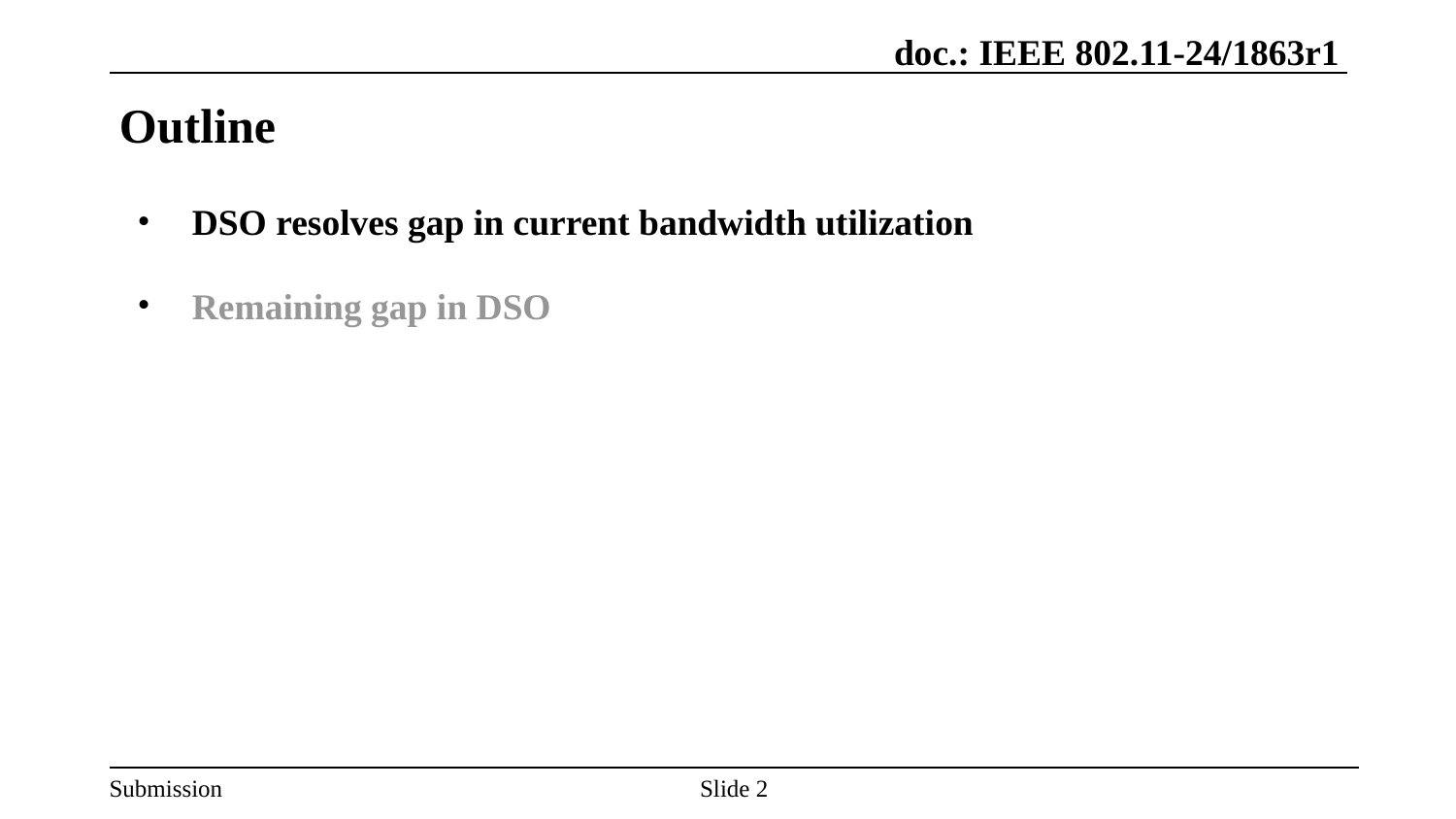

# Outline
DSO resolves gap in current bandwidth utilization
Remaining gap in DSO
Slide 2